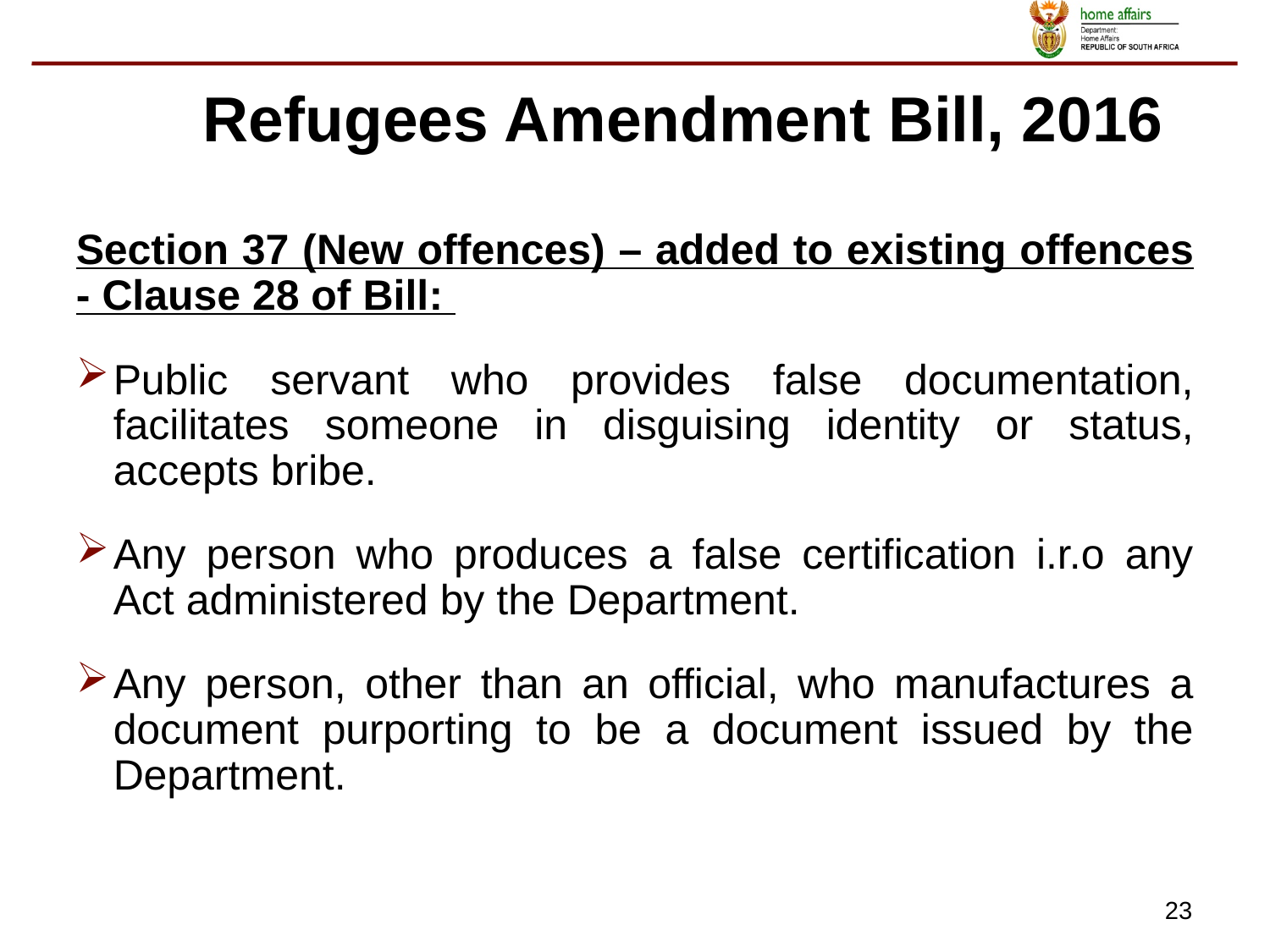

Refugees Amendment Bill, 2016
Section 37 (New offences) – added to existing offences - Clause 28 of Bill:
Public servant who provides false documentation, facilitates someone in disguising identity or status, accepts bribe.
Any person who produces a false certification i.r.o any Act administered by the Department.
Any person, other than an official, who manufactures a document purporting to be a document issued by the Department.